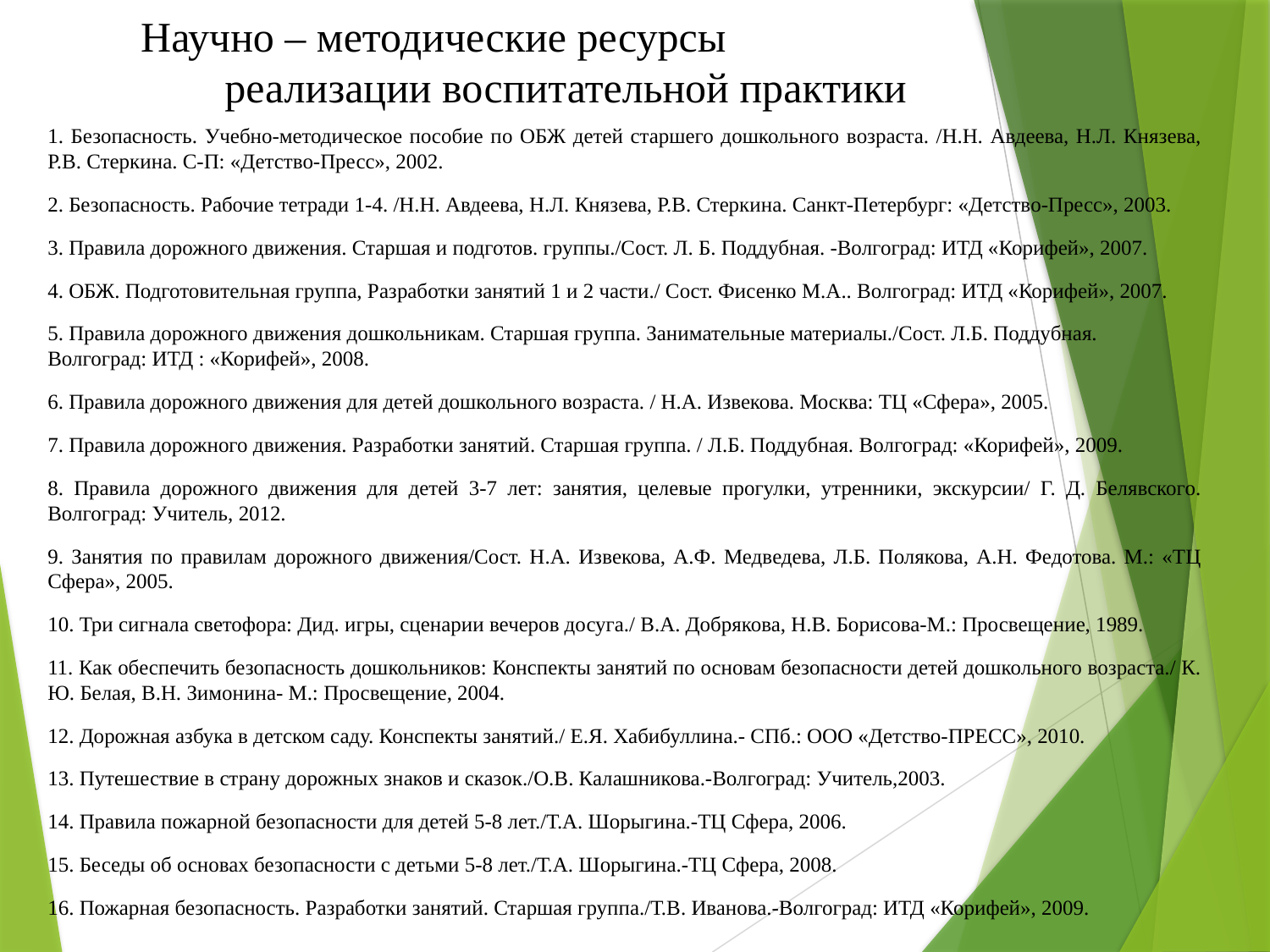

# Научно – методические ресурсы                             реализации воспитательной практики
1. Безопасность. Учебно-методическое пособие по ОБЖ детей старшего дошкольного возраста. /Н.Н. Авдеева, Н.Л. Князева, Р.В. Стеркина. С-П: «Детство-Пресс», 2002.
2. Безопасность. Рабочие тетради 1-4. /Н.Н. Авдеева, Н.Л. Князева, Р.В. Стеркина. Санкт-Петербург: «Детство-Пресс», 2003.
3. Правила дорожного движения. Старшая и подготов. группы./Сост. Л. Б. Поддубная. -Волгоград: ИТД «Корифей», 2007.
4. ОБЖ. Подготовительная группа, Разработки занятий 1 и 2 части./ Сост. Фисенко М.А.. Волгоград: ИТД «Корифей», 2007.
5. Правила дорожного движения дошкольникам. Старшая группа. Занимательные материалы./Сост. Л.Б. Поддубная. Волгоград: ИТД : «Корифей», 2008.
6. Правила дорожного движения для детей дошкольного возраста. / Н.А. Извекова. Москва: ТЦ «Сфера», 2005.
7. Правила дорожного движения. Разработки занятий. Старшая группа. / Л.Б. Поддубная. Волгоград: «Корифей», 2009.
8. Правила дорожного движения для детей 3-7 лет: занятия, целевые прогулки, утренники, экскурсии/ Г. Д. Белявского. Волгоград: Учитель, 2012.
9. Занятия по правилам дорожного движения/Сост. Н.А. Извекова, А.Ф. Медведева, Л.Б. Полякова, А.Н. Федотова. М.: «ТЦ Сфера», 2005.
10. Три сигнала светофора: Дид. игры, сценарии вечеров досуга./ В.А. Добрякова, Н.В. Борисова-М.: Просвещение, 1989.
11. Как обеспечить безопасность дошкольников: Конспекты занятий по основам безопасности детей дошкольного возраста./ К. Ю. Белая, В.Н. Зимонина- М.: Просвещение, 2004.
12. Дорожная азбука в детском саду. Конспекты занятий./ Е.Я. Хабибуллина.- СПб.: ООО «Детство-ПРЕСС», 2010.
13. Путешествие в страну дорожных знаков и сказок./О.В. Калашникова.-Волгоград: Учитель,2003.
14. Правила пожарной безопасности для детей 5-8 лет./Т.А. Шорыгина.-ТЦ Сфера, 2006.
15. Беседы об основах безопасности с детьми 5-8 лет./Т.А. Шорыгина.-ТЦ Сфера, 2008.
16. Пожарная безопасность. Разработки занятий. Старшая группа./Т.В. Иванова.-Волгоград: ИТД «Корифей», 2009.